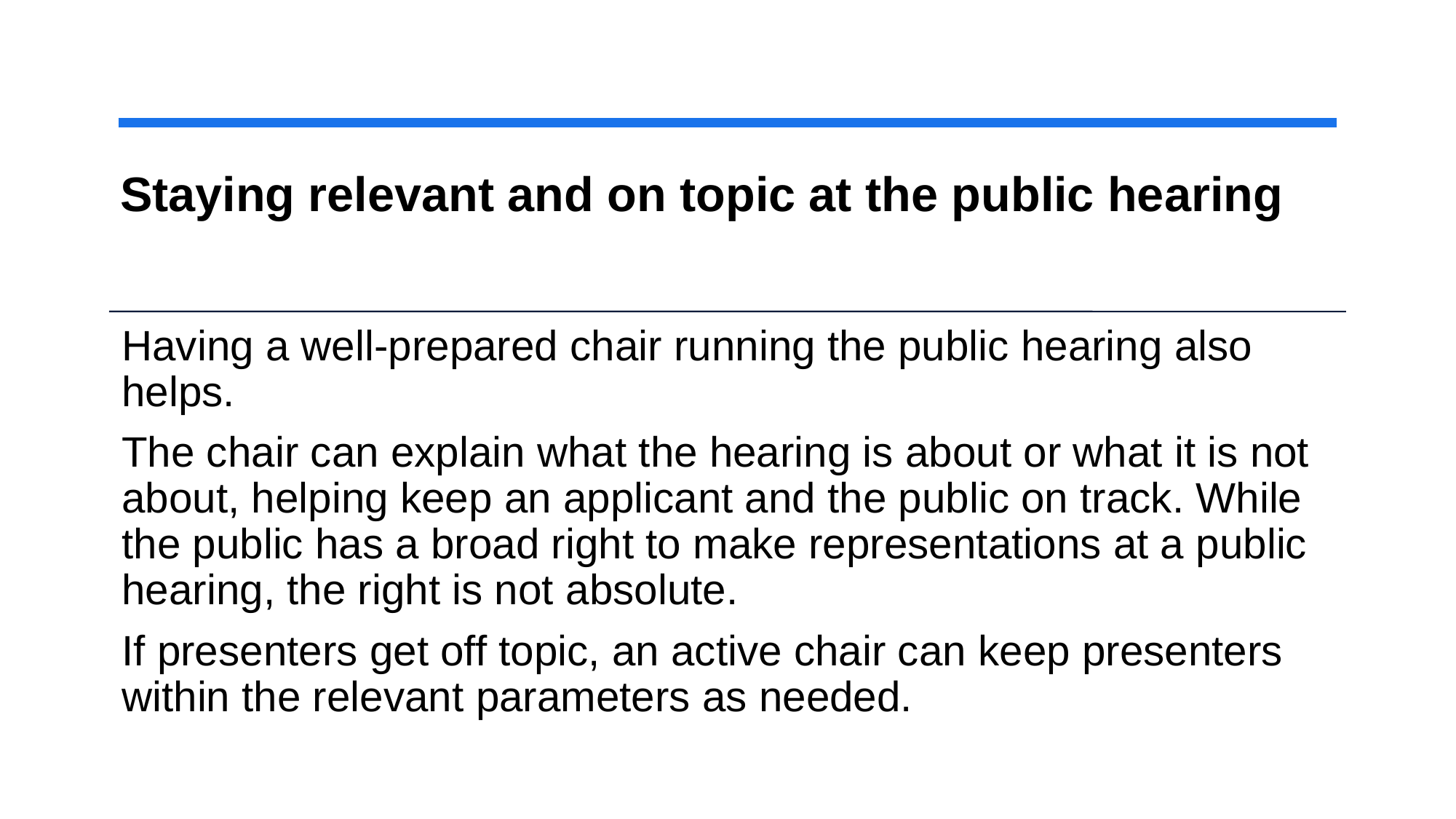

# Staying relevant and on topic at the public hearing
Having a well-prepared chair running the public hearing also helps.
The chair can explain what the hearing is about or what it is not about, helping keep an applicant and the public on track. While the public has a broad right to make representations at a public hearing, the right is not absolute.
If presenters get off topic, an active chair can keep presenters within the relevant parameters as needed.